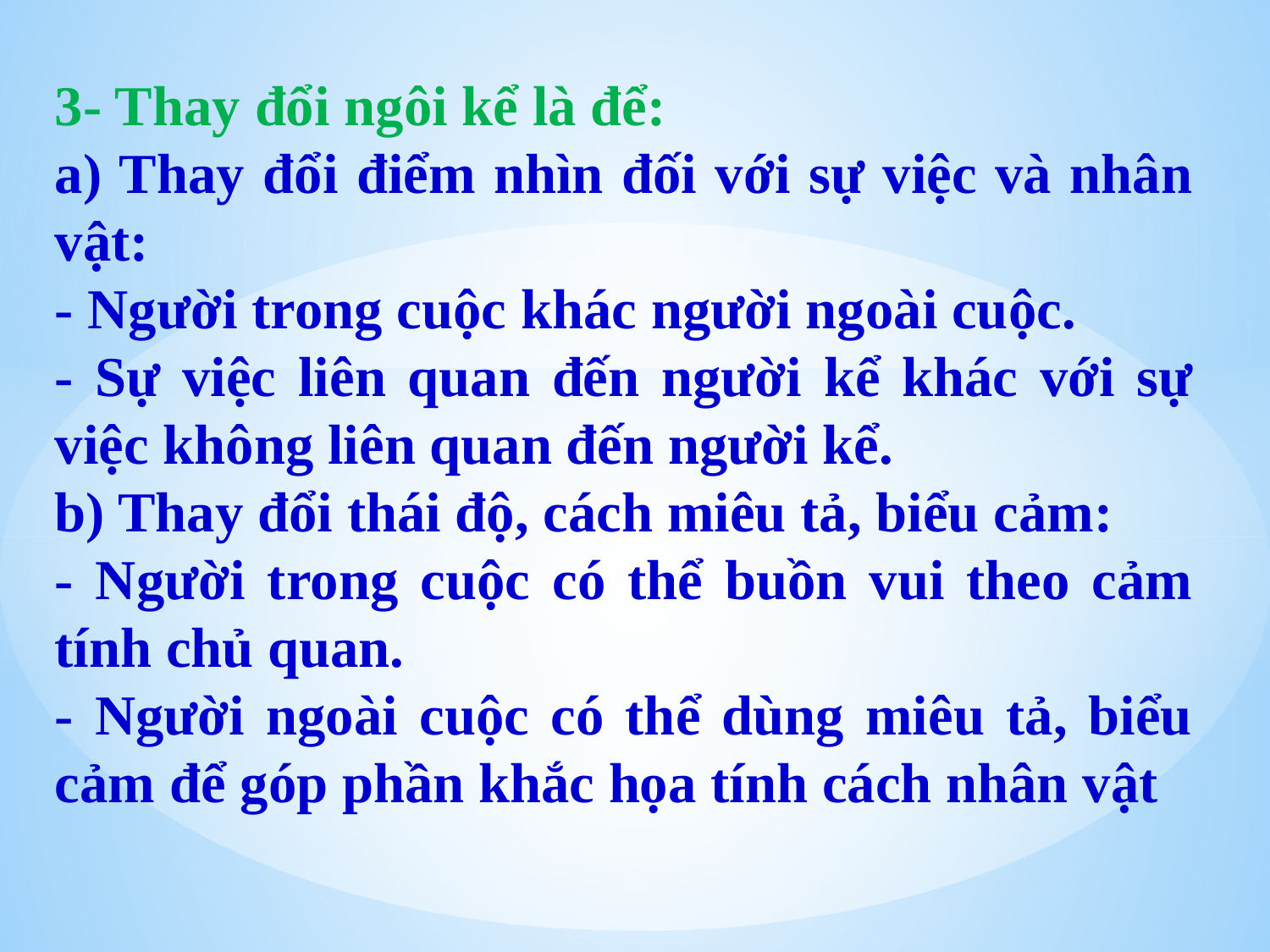

3- Thay đổi ngôi kể là để:
a) Thay đổi điểm nhìn đối với sự việc và nhân vật:
- Người trong cuộc khác người ngoài cuộc.
- Sự việc liên quan đến người kể khác với sự việc không liên quan đến người kể.
b) Thay đổi thái độ, cách miêu tả, biểu cảm:
- Người trong cuộc có thể buồn vui theo cảm tính chủ quan.
- Người ngoài cuộc có thể dùng miêu tả, biểu cảm để góp phần khắc họa tính cách nhân vật